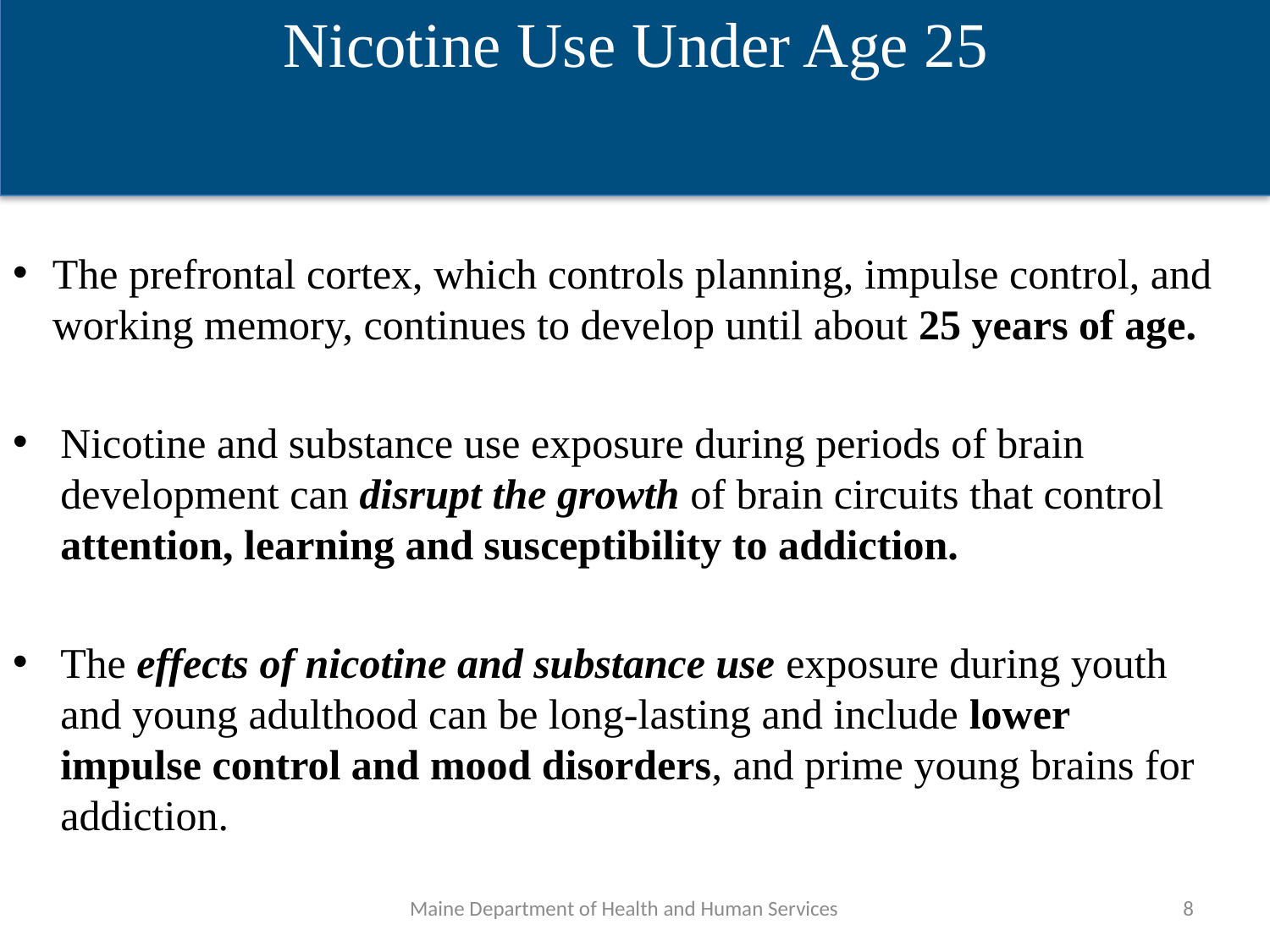

Nicotine Use Under Age 25

The prefrontal cortex, which controls planning, impulse control, and working memory, continues to develop until about 25 years of age.

Nicotine and substance use exposure during periods of brain development can disrupt the growth of brain circuits that control attention, learning and susceptibility to addiction.

The effects of nicotine and substance use exposure during youth and young adulthood can be long-lasting and include lower impulse control and mood disorders, and prime young brains for addiction.

Maine Department of Health and Human Services
8